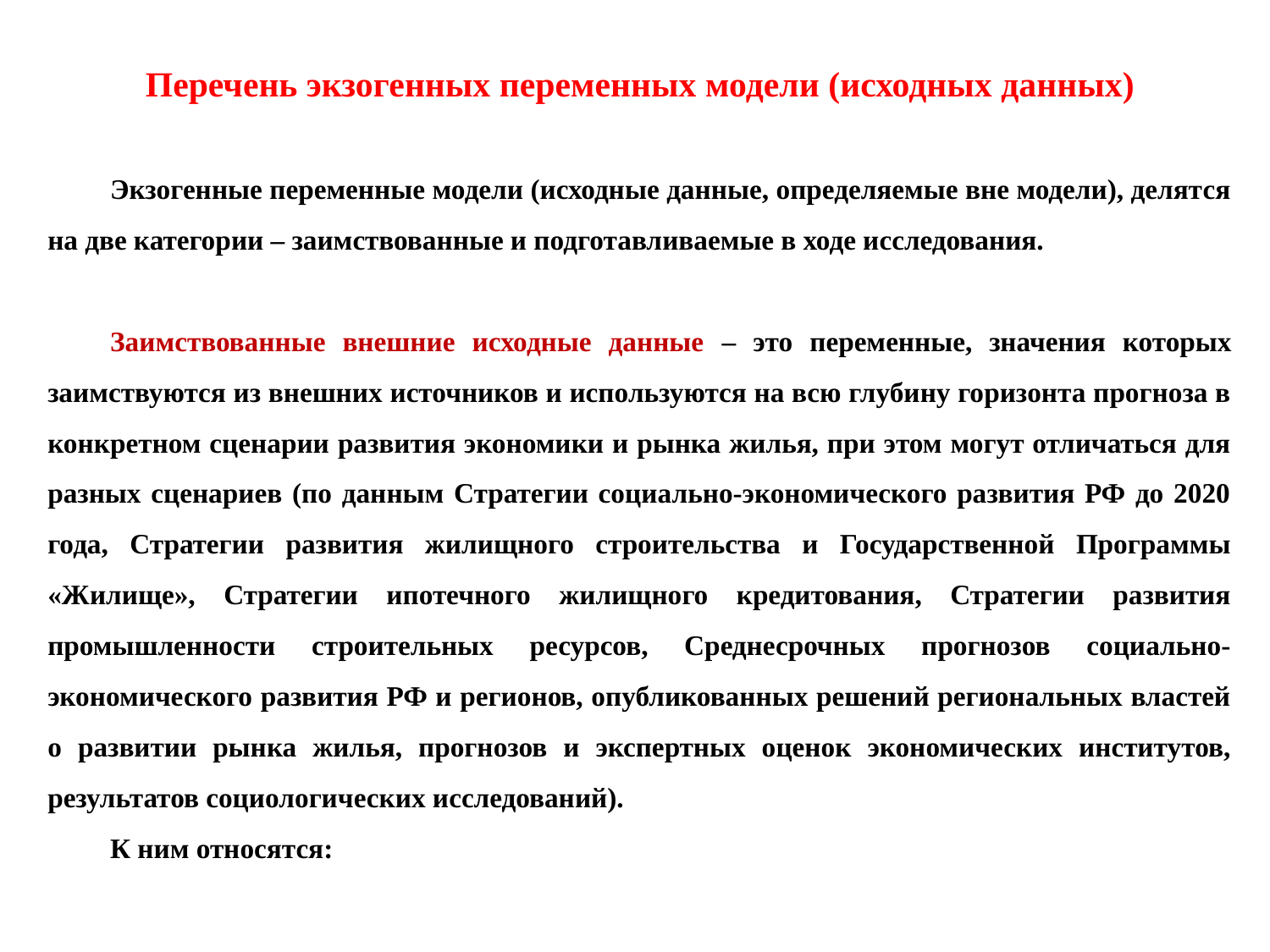

Перечень экзогенных переменных модели (исходных данных)

Экзогенные переменные модели (исходные данные, определяемые вне модели), делятся на две категории – заимствованные и подготавливаемые в ходе исследования.

Заимствованные внешние исходные данные – это переменные, значения которых заимствуются из внешних источников и используются на всю глубину горизонта прогноза в конкретном сценарии развития экономики и рынка жилья, при этом могут отличаться для разных сценариев (по данным Стратегии социально-экономического развития РФ до 2020 года, Стратегии развития жилищного строительства и Государственной Программы «Жилище», Стратегии ипотечного жилищного кредитования, Стратегии развития промышленности строительных ресурсов, Среднесрочных прогнозов социально-экономического развития РФ и регионов, опубликованных решений региональных властей о развитии рынка жилья, прогнозов и экспертных оценок экономических институтов, результатов социологических исследований).
К ним относятся: